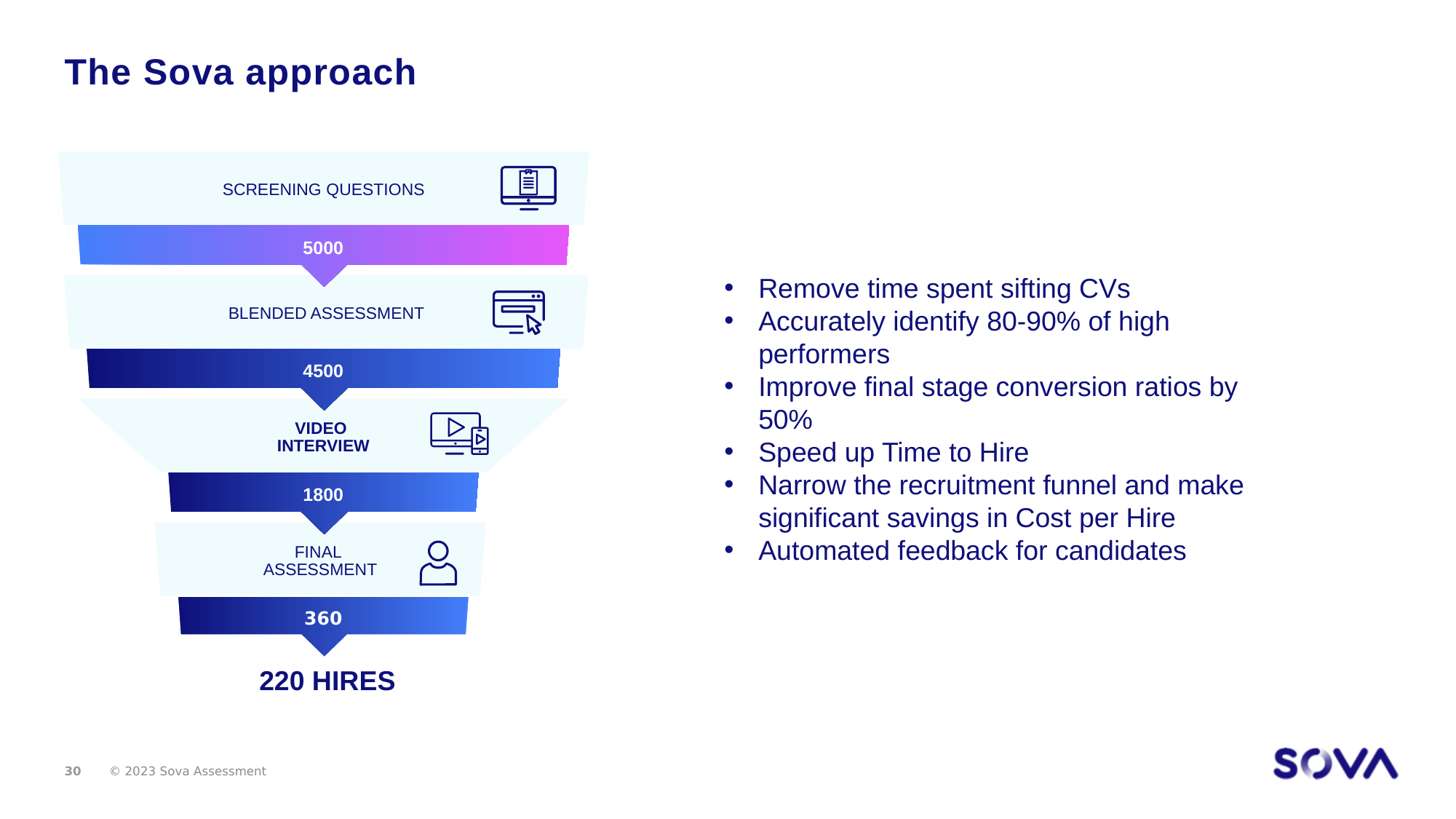

# The Sova approach
SCREENING QUESTIONS

5000
BLENDED ASSESSMENT

4500
VIDEO
INTERVIEW

1800
Final
Assessment

360
220 hires
Remove time spent sifting CVs
Accurately identify 80-90% of high performers
Improve final stage conversion ratios by 50%
Speed up Time to Hire
Narrow the recruitment funnel and make significant savings in Cost per Hire
Automated feedback for candidates
30
© 2023 Sova Assessment